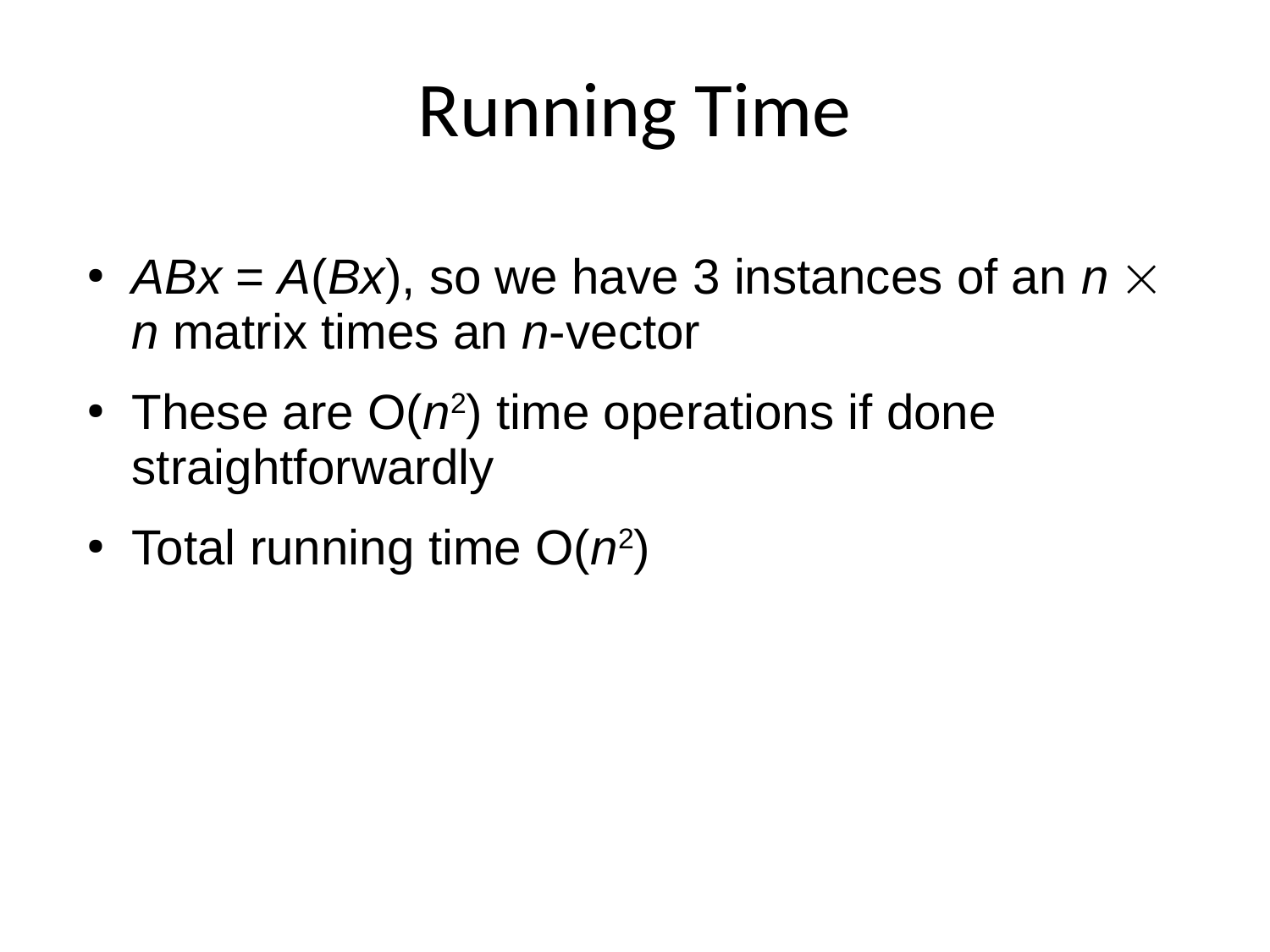

Running Time
ABx = A(Bx), so we have 3 instances of an n × n matrix times an n-vector
These are O(n2) time operations if done straightforwardly
Total running time O(n2)